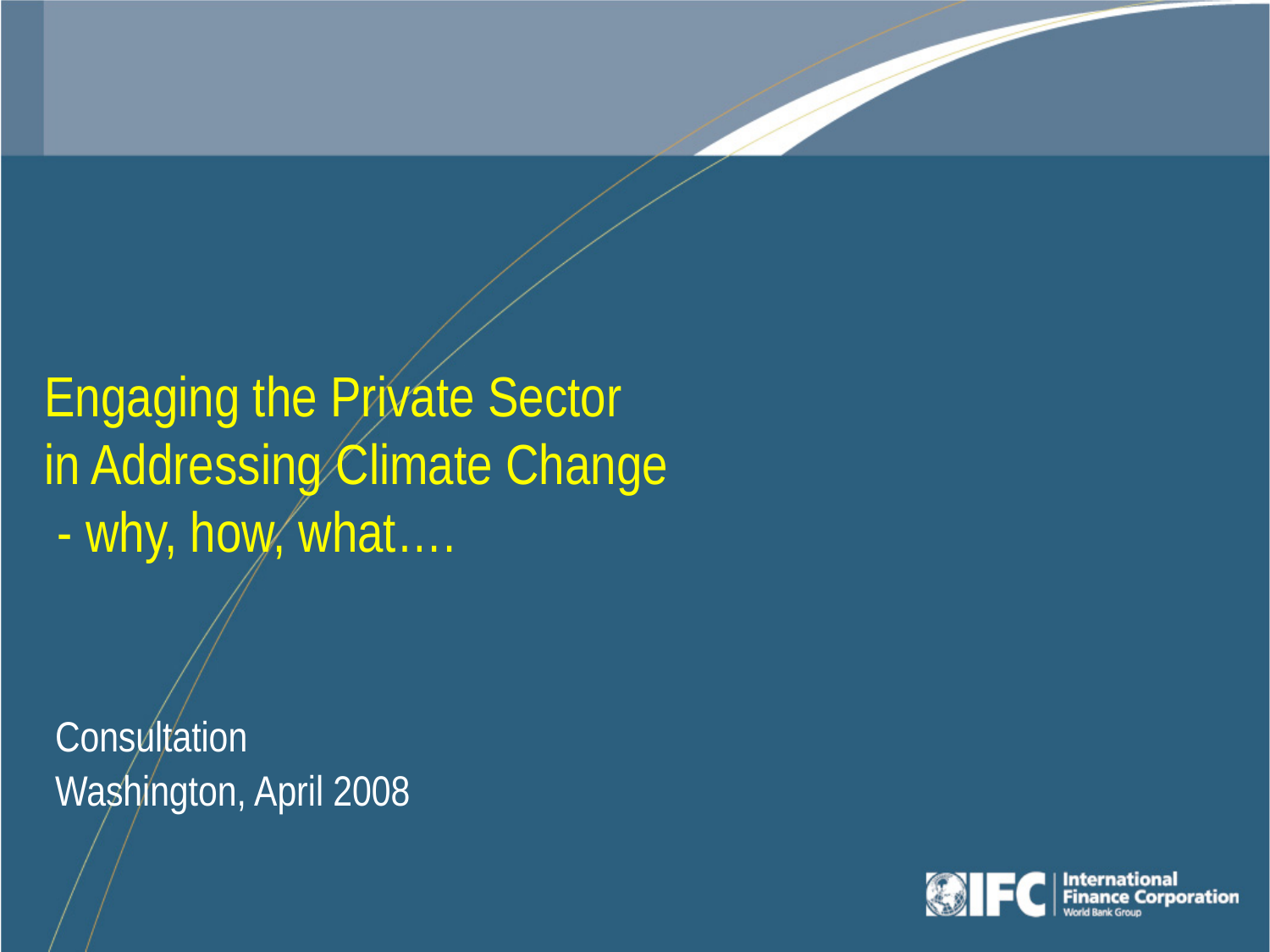

# Engaging the Private Sector in Addressing Climate Change - why, how, what….

Consultation
Washington, April 2008